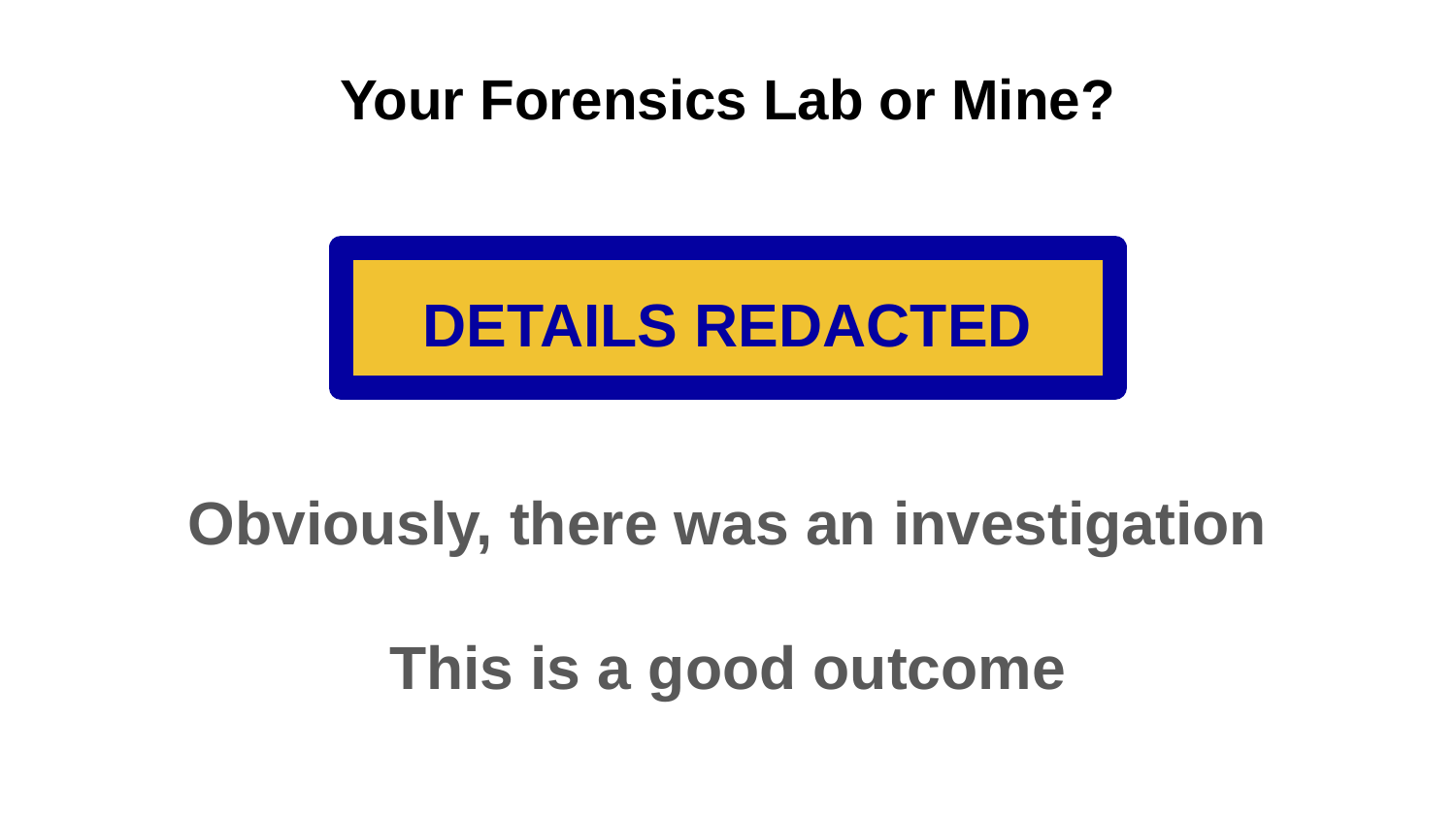

# Your Forensics Lab or Mine?
DETAILS REDACTED
Obviously, there was an investigation

This is a good outcome